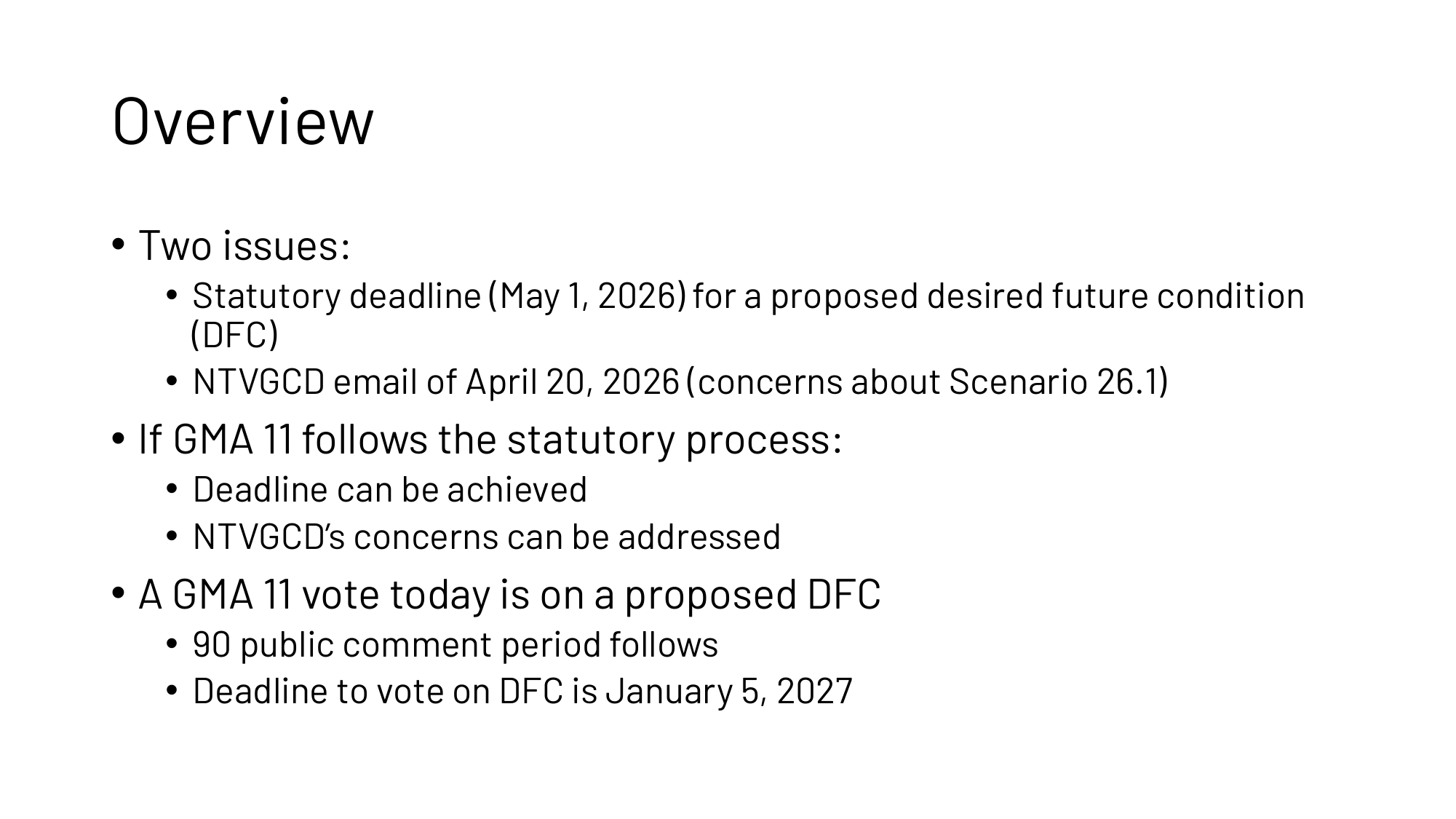

# Overview
Two issues:
Statutory deadline (May 1, 2026) for a proposed desired future condition (DFC)
NTVGCD email of April 20, 2026 (concerns about Scenario 26.1)
If GMA 11 follows the statutory process:
Deadline can be achieved
NTVGCD’s concerns can be addressed
A GMA 11 vote today is on a proposed DFC
90 public comment period follows
Deadline to vote on DFC is January 5, 2027